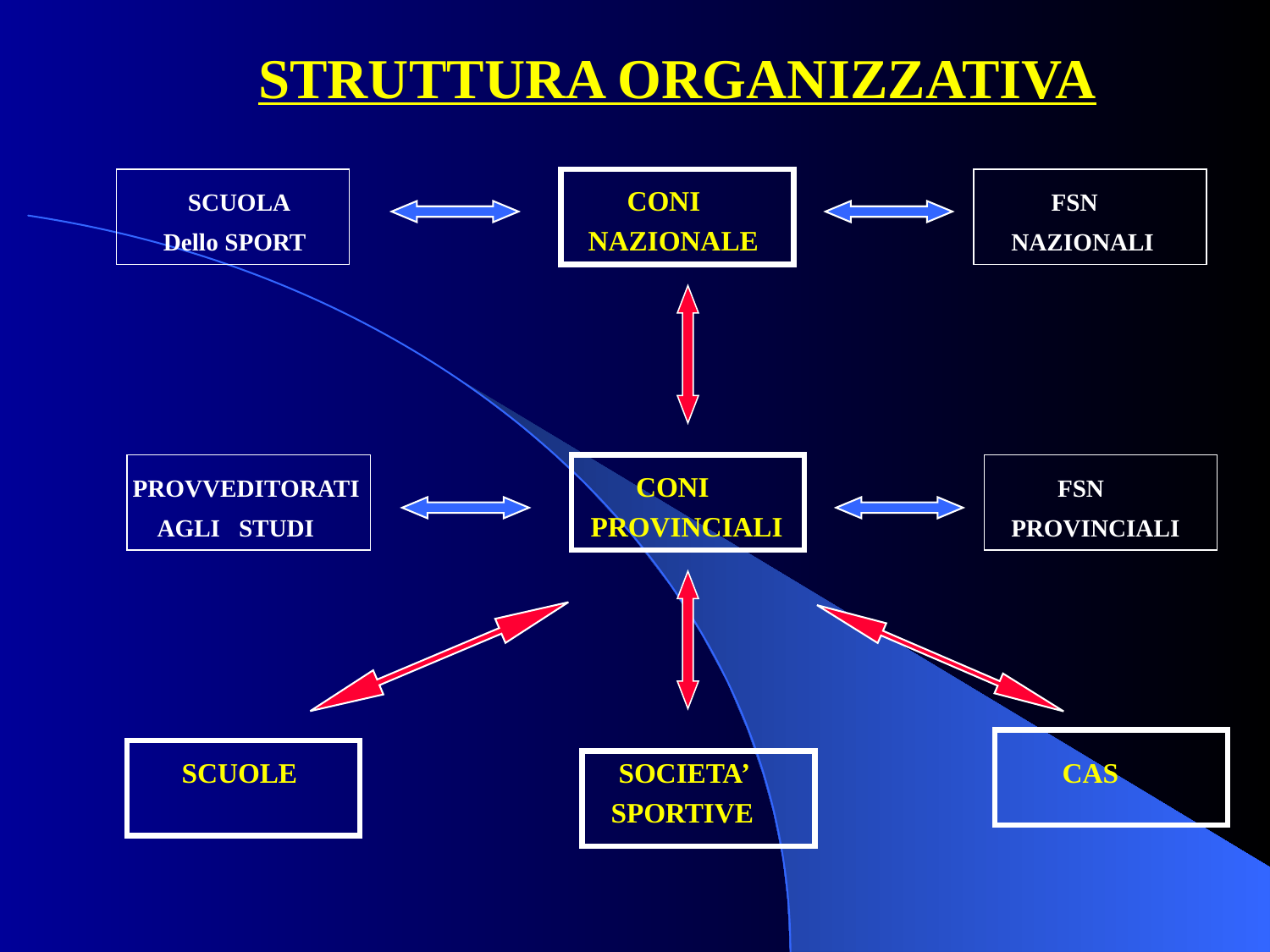

# STRUTTURA ORGANIZZATIVA

             SCUOLA                                                       CONI                                                         FSN
         Dello SPORT                                              NAZIONALE                                         NAZIONALI

    PROVVEDITORATI                                             CONI                                                        FSN
        AGLI   STUDI                                             PROVINCIALI                                     PROVINCIALI

            SCUOLE                                              SOCIETA’                                             CAS
                                                                        SPORTIVE